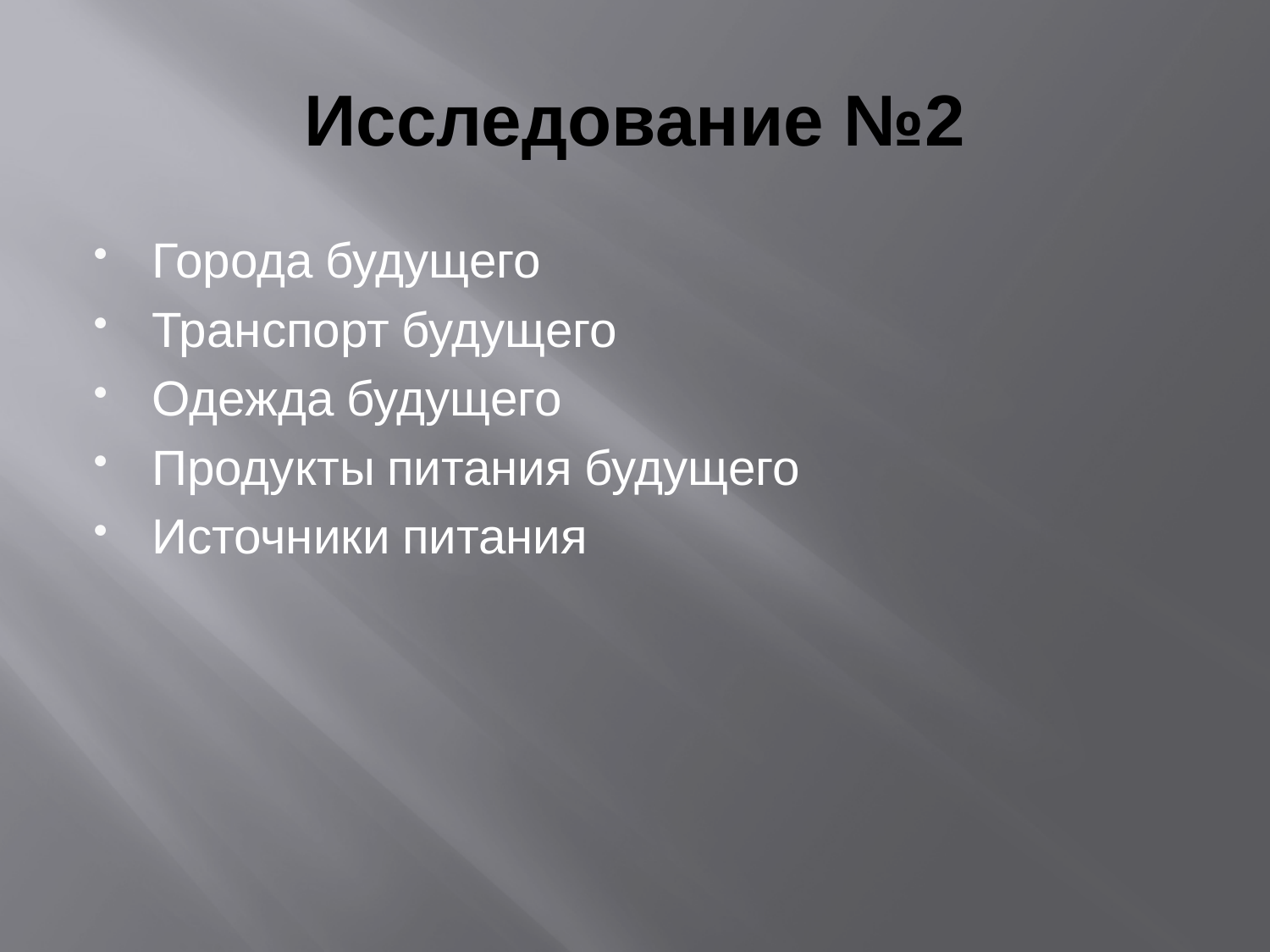

# Исследование №2
Города будущего
Транспорт будущего
Одежда будущего
Продукты питания будущего
Источники питания